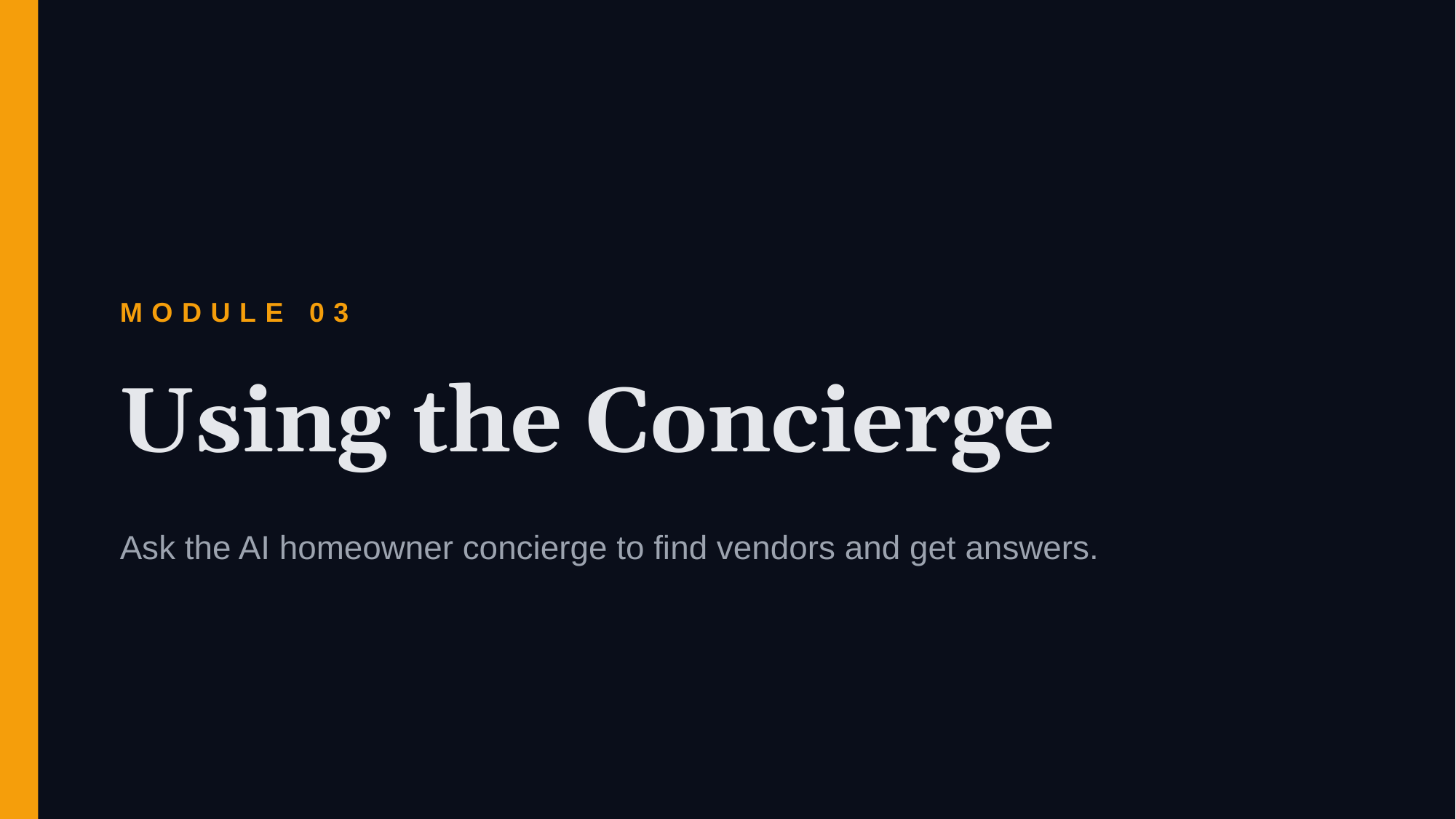

MODULE 03
Using the Concierge
Ask the AI homeowner concierge to find vendors and get answers.